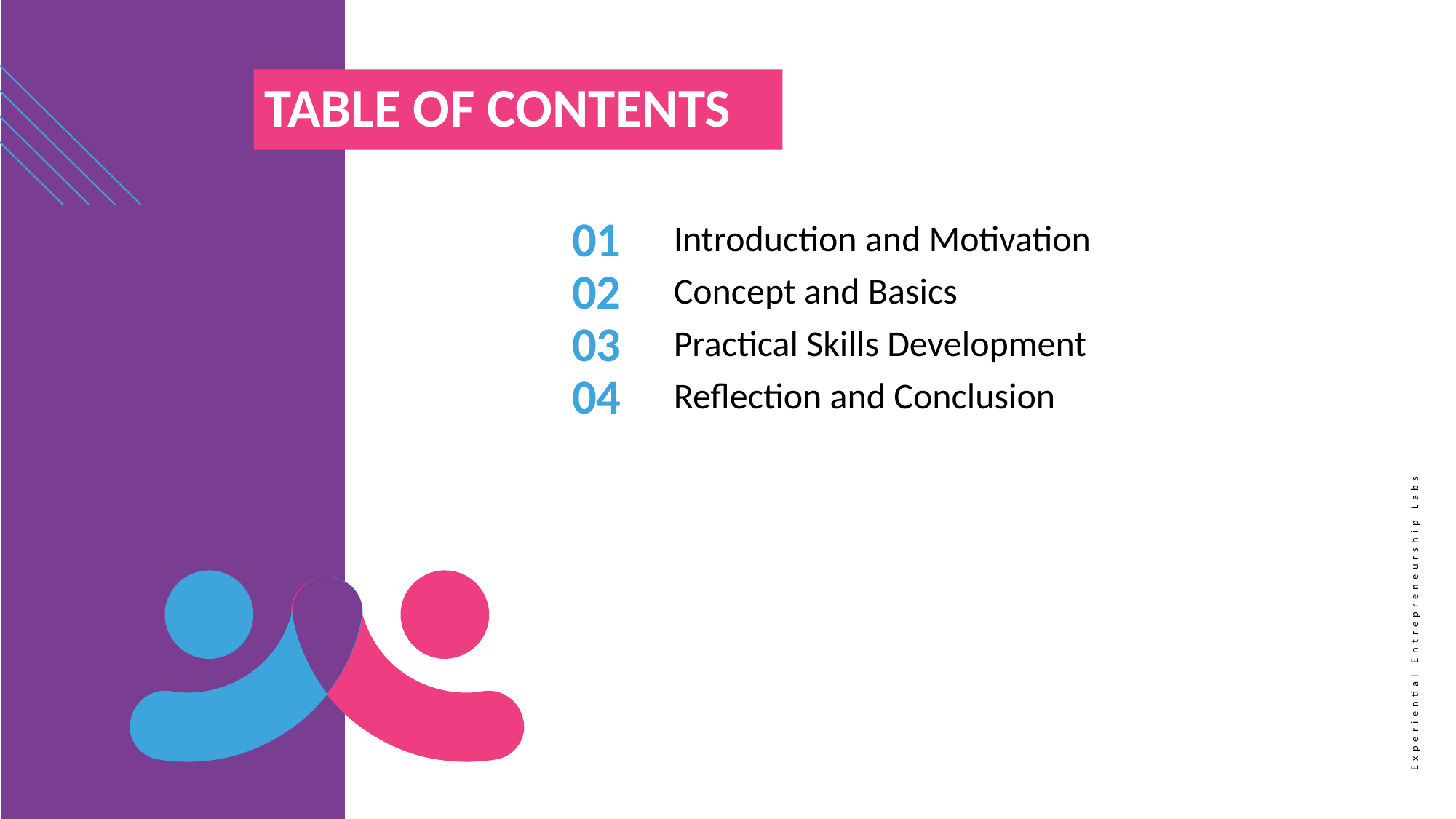

TABLE OF CONTENTS
01
Introduction and Motivation
02
Concept and Basics
03
Practical Skills Development
04
Reflection and Conclusion